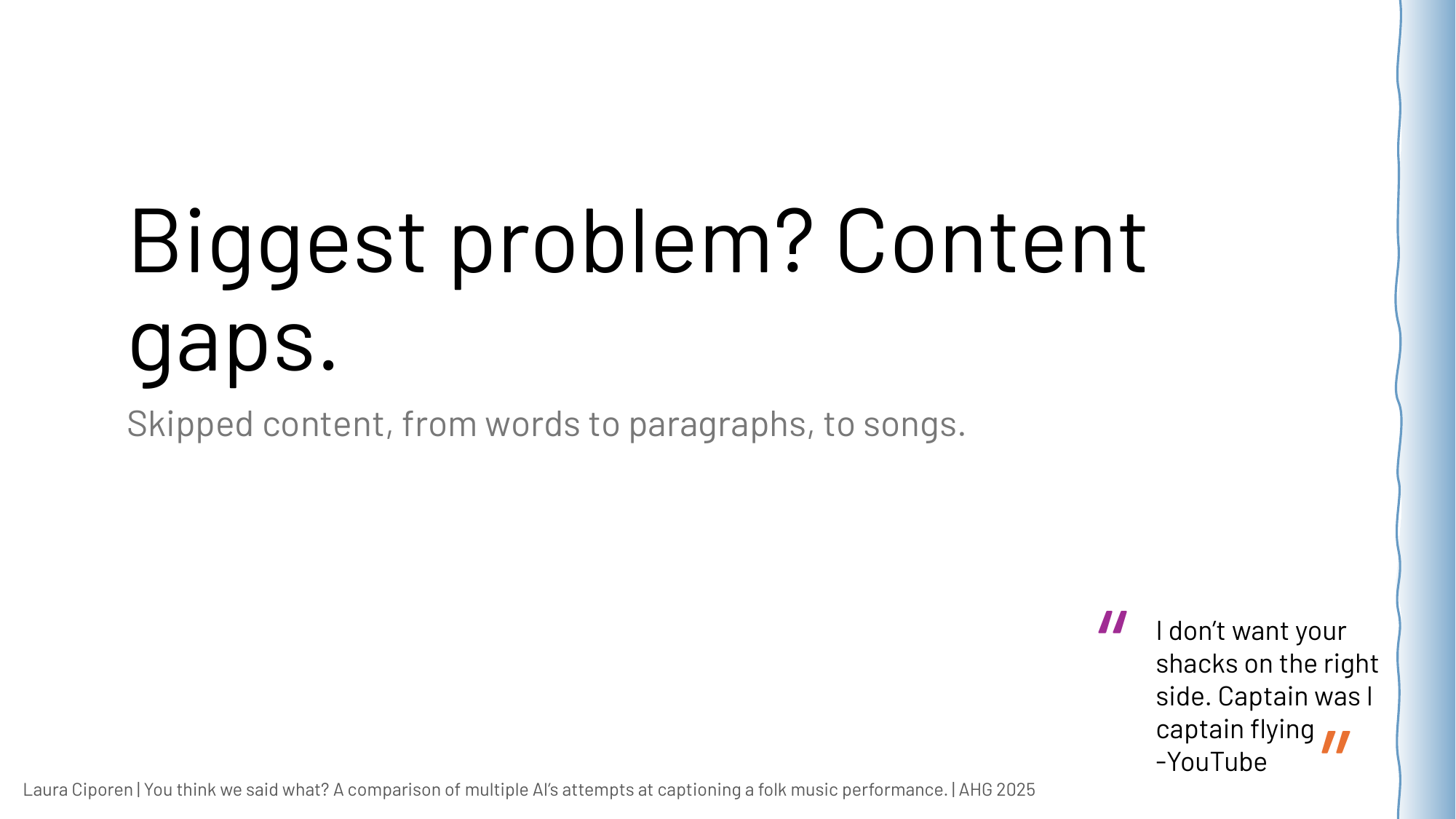

# Biggest problem? Content gaps.
Skipped content, from words to paragraphs, to songs.
“
I don’t want your shacks on the right side. Captain was I captain flying
-YouTube
”
Laura Ciporen | You think we said what? A comparison of multiple AI’s attempts at captioning a folk music performance. | AHG 2025